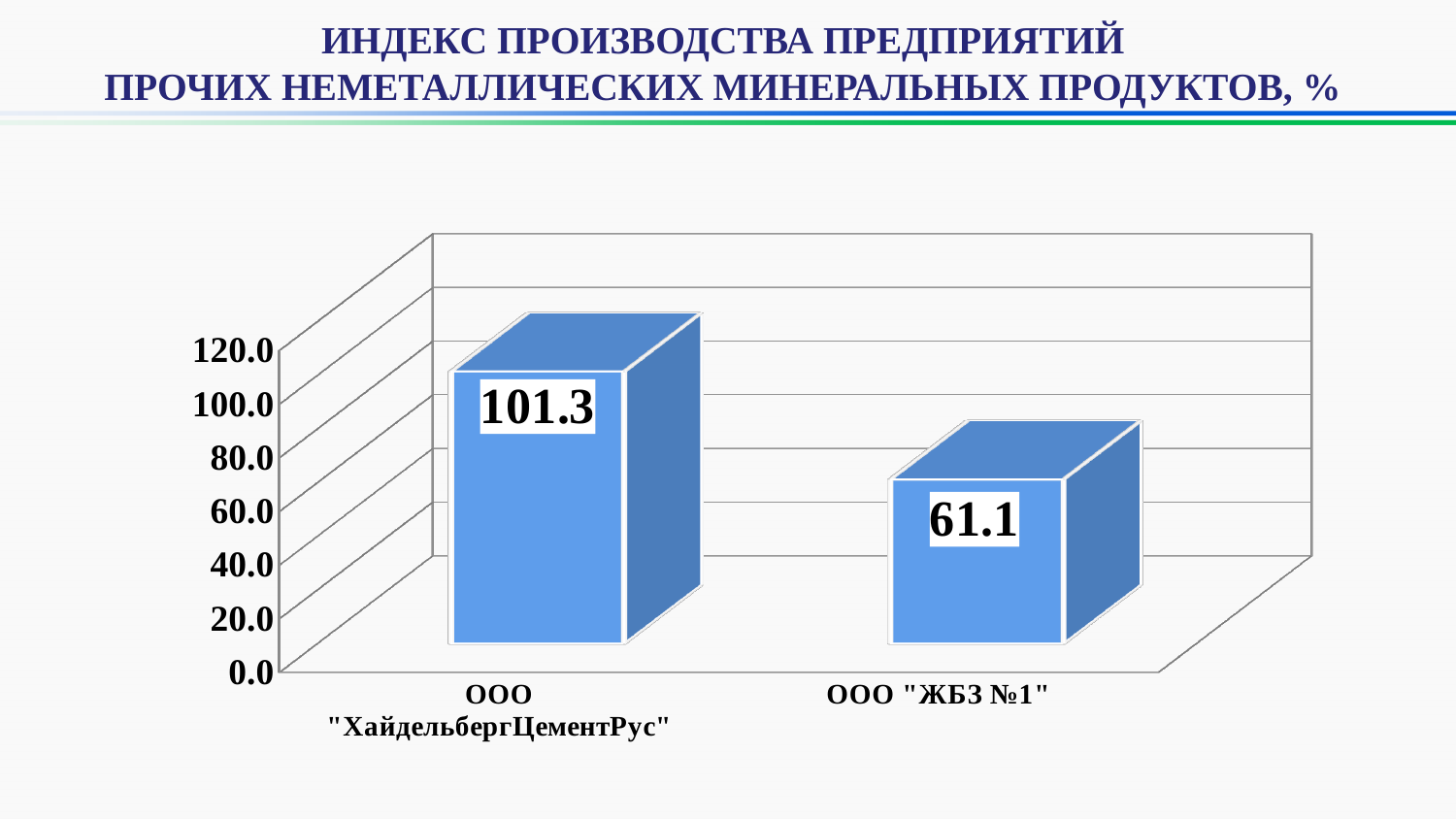

ИНДЕКС ПРОИЗВОДСТВА ПРЕДПРИЯТИЙ
ПРОЧИХ НЕМЕТАЛЛИЧЕСКИХ МИНЕРАЛЬНЫХ ПРОДУКТОВ, %

[unsupported chart]